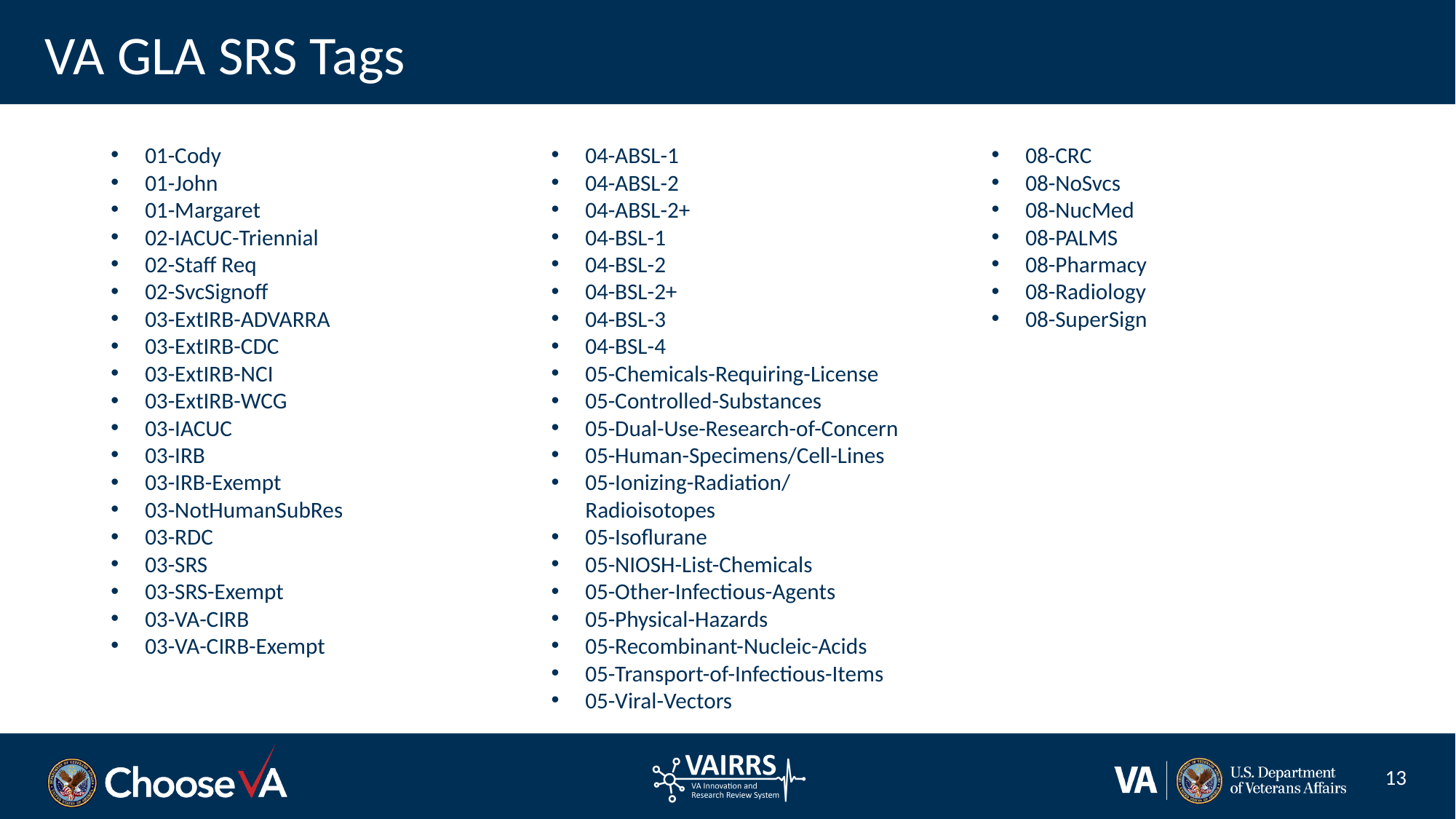

# VA GLA SRS Tags
01-Cody
01-John
01-Margaret
02-IACUC-Triennial
02-Staff Req
02-SvcSignoff
03-ExtIRB-ADVARRA
03-ExtIRB-CDC
03-ExtIRB-NCI
03-ExtIRB-WCG
03-IACUC
03-IRB
03-IRB-Exempt
03-NotHumanSubRes
03-RDC
03-SRS
03-SRS-Exempt
03-VA-CIRB
03-VA-CIRB-Exempt

04-ABSL-1
04-ABSL-2
04-ABSL-2+
04-BSL-1
04-BSL-2
04-BSL-2+
04-BSL-3
04-BSL-4
05-Chemicals-Requiring-License
05-Controlled-Substances
05-Dual-Use-Research-of-Concern
05-Human-Specimens/Cell-Lines
05-Ionizing-Radiation/Radioisotopes
05-Isoflurane
05-NIOSH-List-Chemicals
05-Other-Infectious-Agents
05-Physical-Hazards
05-Recombinant-Nucleic-Acids
05-Transport-of-Infectious-Items
05-Viral-Vectors
08-CRC
08-NoSvcs
08-NucMed
08-PALMS
08-Pharmacy
08-Radiology
08-SuperSign